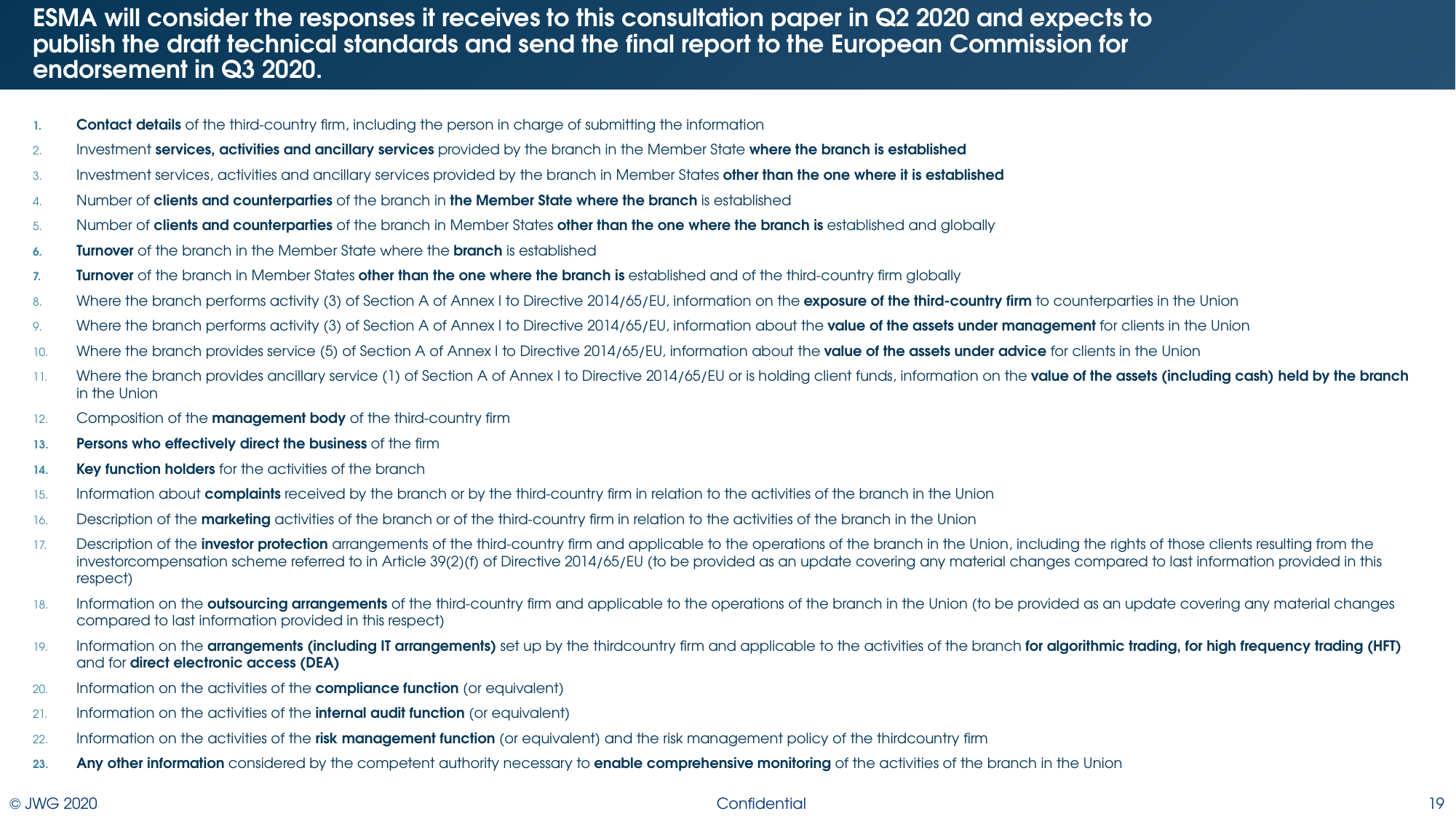

# ESMA will consider the responses it receives to this consultation paper in Q2 2020 and expects to publish the draft technical standards and send the final report to the European Commission for endorsement in Q3 2020.
Contact details of the third-country firm, including the person in charge of submitting the information
Investment services, activities and ancillary services provided by the branch in the Member State where the branch is established
Investment services, activities and ancillary services provided by the branch in Member States other than the one where it is established
Number of clients and counterparties of the branch in the Member State where the branch is established
Number of clients and counterparties of the branch in Member States other than the one where the branch is established and globally
Turnover of the branch in the Member State where the branch is established
Turnover of the branch in Member States other than the one where the branch is established and of the third-country firm globally
Where the branch performs activity (3) of Section A of Annex I to Directive 2014/65/EU, information on the exposure of the third-country firm to counterparties in the Union
Where the branch performs activity (3) of Section A of Annex I to Directive 2014/65/EU, information about the value of the assets under management for clients in the Union
Where the branch provides service (5) of Section A of Annex I to Directive 2014/65/EU, information about the value of the assets under advice for clients in the Union
Where the branch provides ancillary service (1) of Section A of Annex I to Directive 2014/65/EU or is holding client funds, information on the value of the assets (including cash) held by the branch in the Union
Composition of the management body of the third-country firm
Persons who effectively direct the business of the firm
Key function holders for the activities of the branch
Information about complaints received by the branch or by the third-country firm in relation to the activities of the branch in the Union
Description of the marketing activities of the branch or of the third-country firm in relation to the activities of the branch in the Union
Description of the investor protection arrangements of the third-country firm and applicable to the operations of the branch in the Union, including the rights of those clients resulting from the investorcompensation scheme referred to in Article 39(2)(f) of Directive 2014/65/EU (to be provided as an update covering any material changes compared to last information provided in this respect)
Information on the outsourcing arrangements of the third-country firm and applicable to the operations of the branch in the Union (to be provided as an update covering any material changes compared to last information provided in this respect)
Information on the arrangements (including IT arrangements) set up by the thirdcountry firm and applicable to the activities of the branch for algorithmic trading, for high frequency trading (HFT) and for direct electronic access (DEA)
Information on the activities of the compliance function (or equivalent)
Information on the activities of the internal audit function (or equivalent)
Information on the activities of the risk management function (or equivalent) and the risk management policy of the thirdcountry firm
Any other information considered by the competent authority necessary to enable comprehensive monitoring of the activities of the branch in the Union